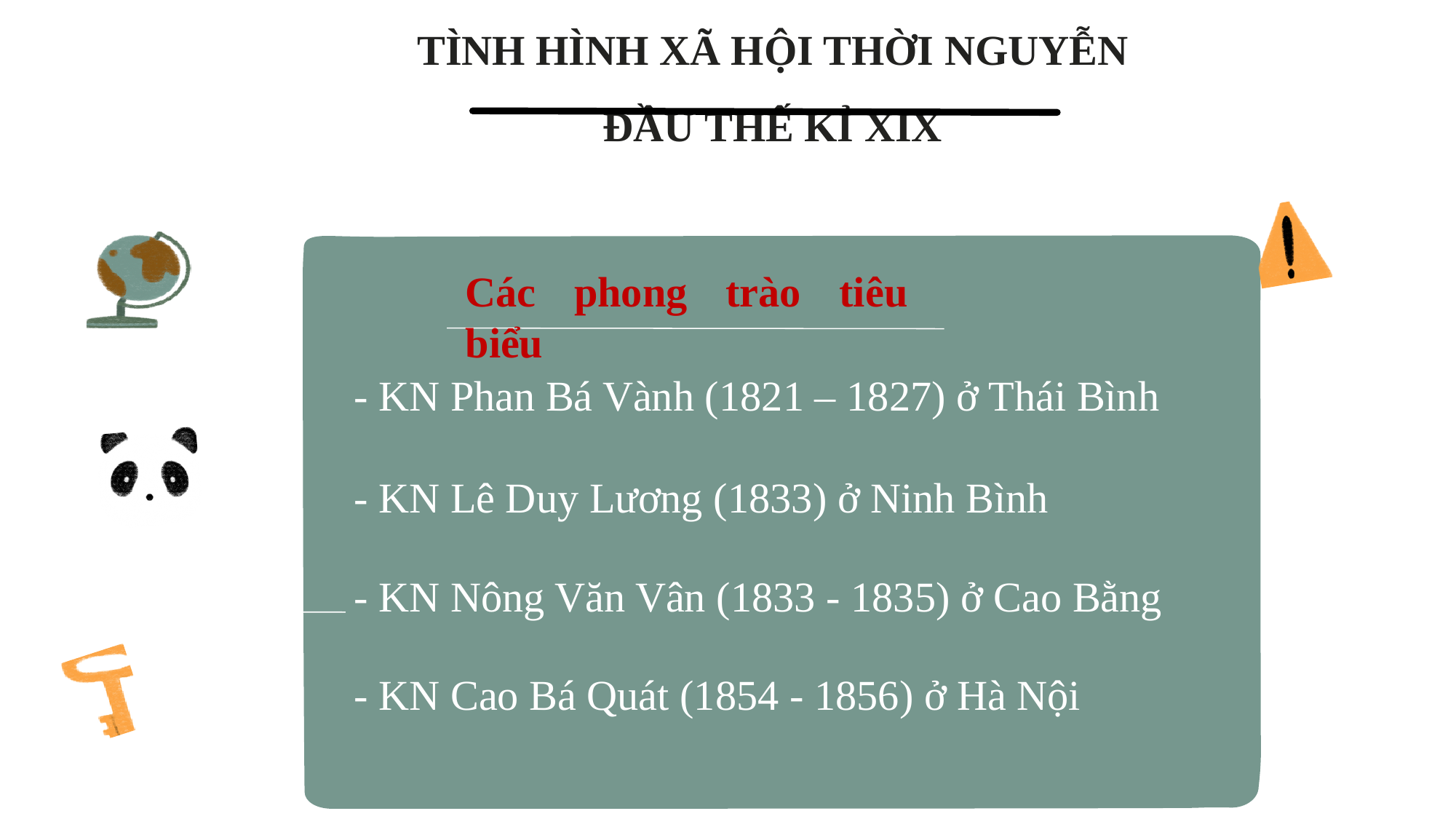

TÌNH HÌNH XÃ HỘI THỜI NGUYỄN
ĐẦU THẾ KỈ XIX

Các phong trào tiêu biểu

- KN Phan Bá Vành (1821 – 1827) ở Thái Bình

- KN Lê Duy Lương (1833) ở Ninh Bình
- KN Nông Văn Vân (1833 - 1835) ở Cao Bằng

- KN Cao Bá Quát (1854 - 1856) ở Hà Nội